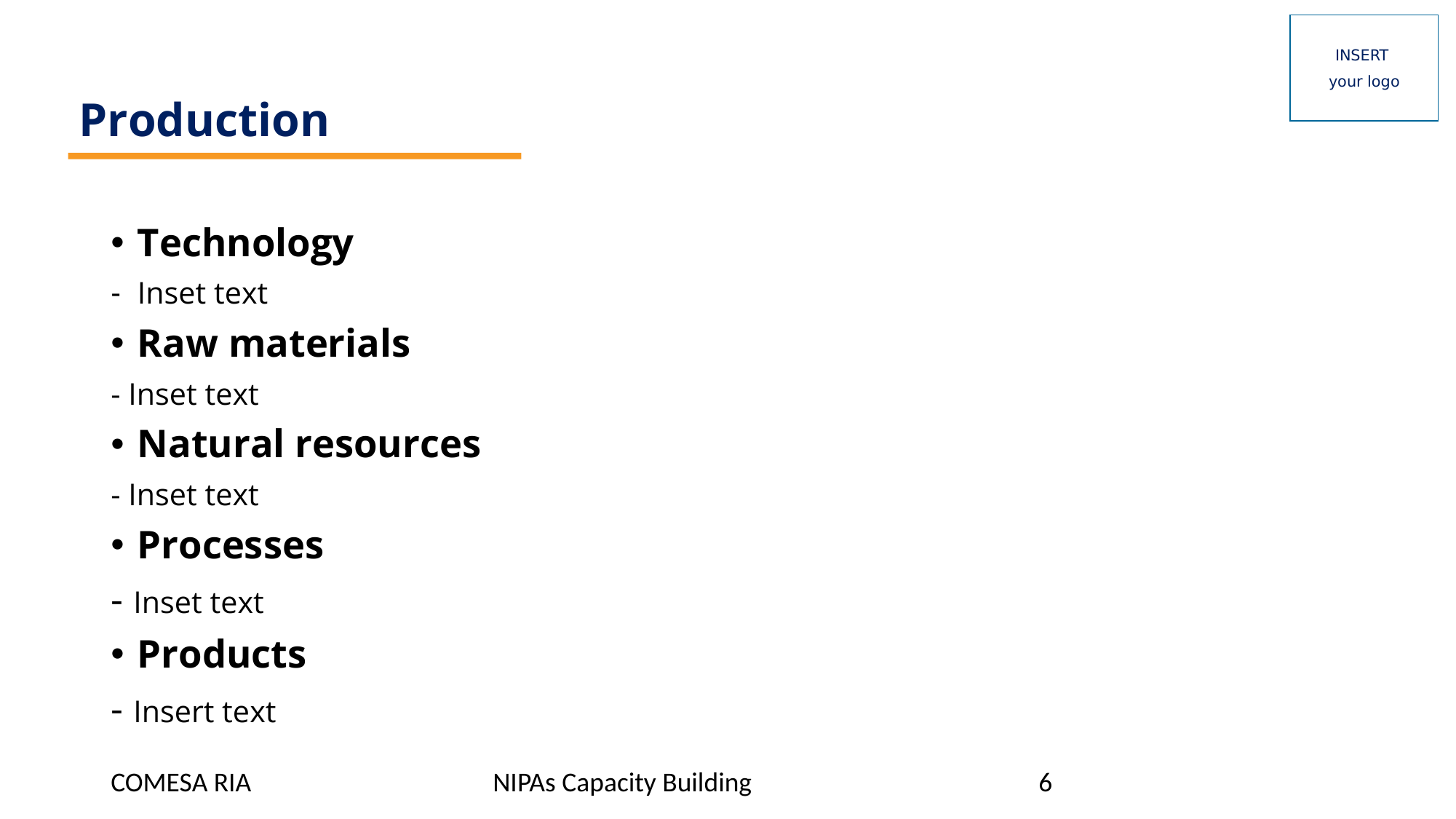

INSERT
your logo

Production

Technology
Inset text
Raw materials
- Inset text
Natural resources
- Inset text
Processes
- Inset text
Products
- Insert text
COMESA RIA
NIPAs Capacity Building
6